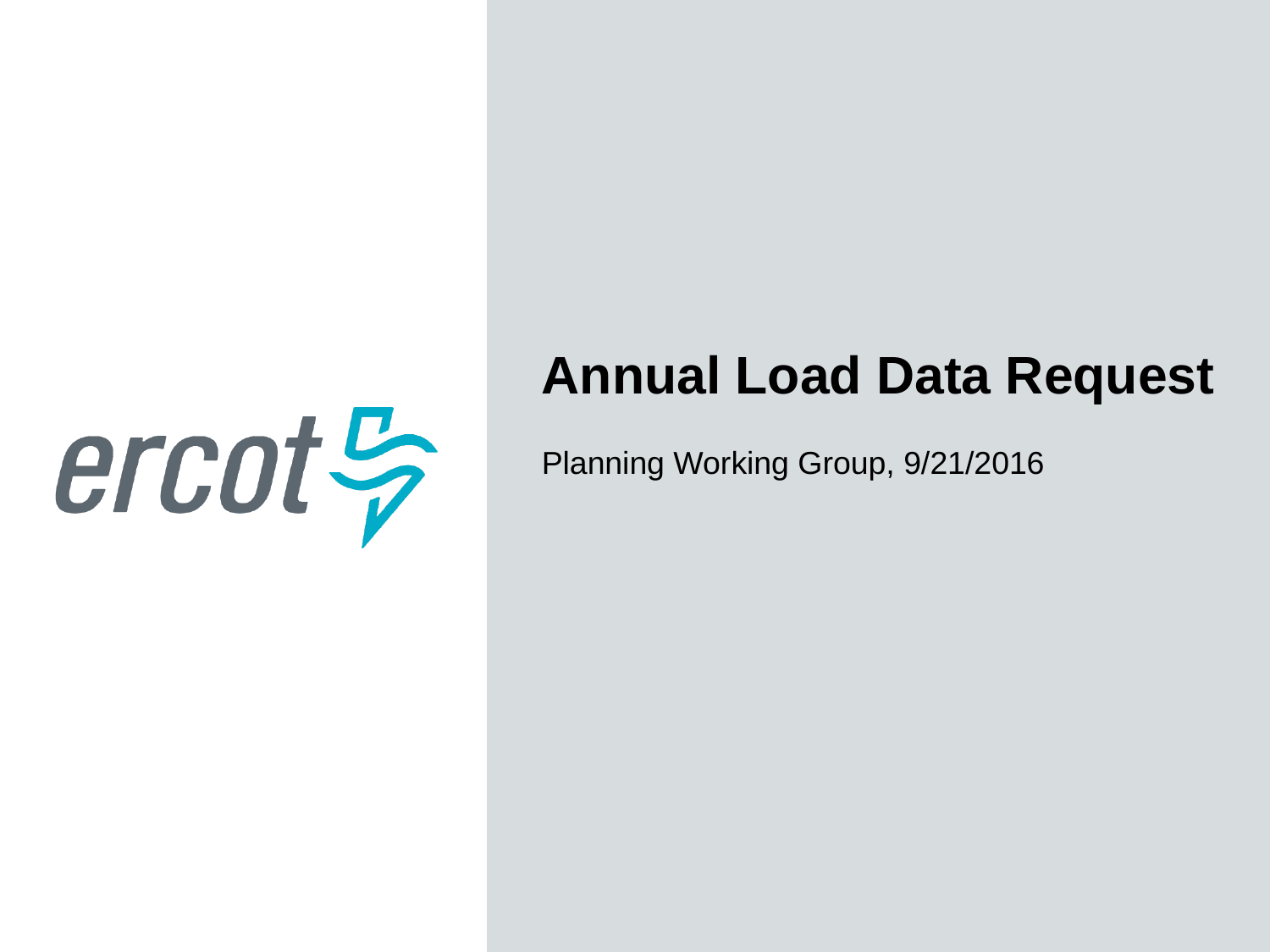

Annual Load Data Request

Planning Working Group, 9/21/2016